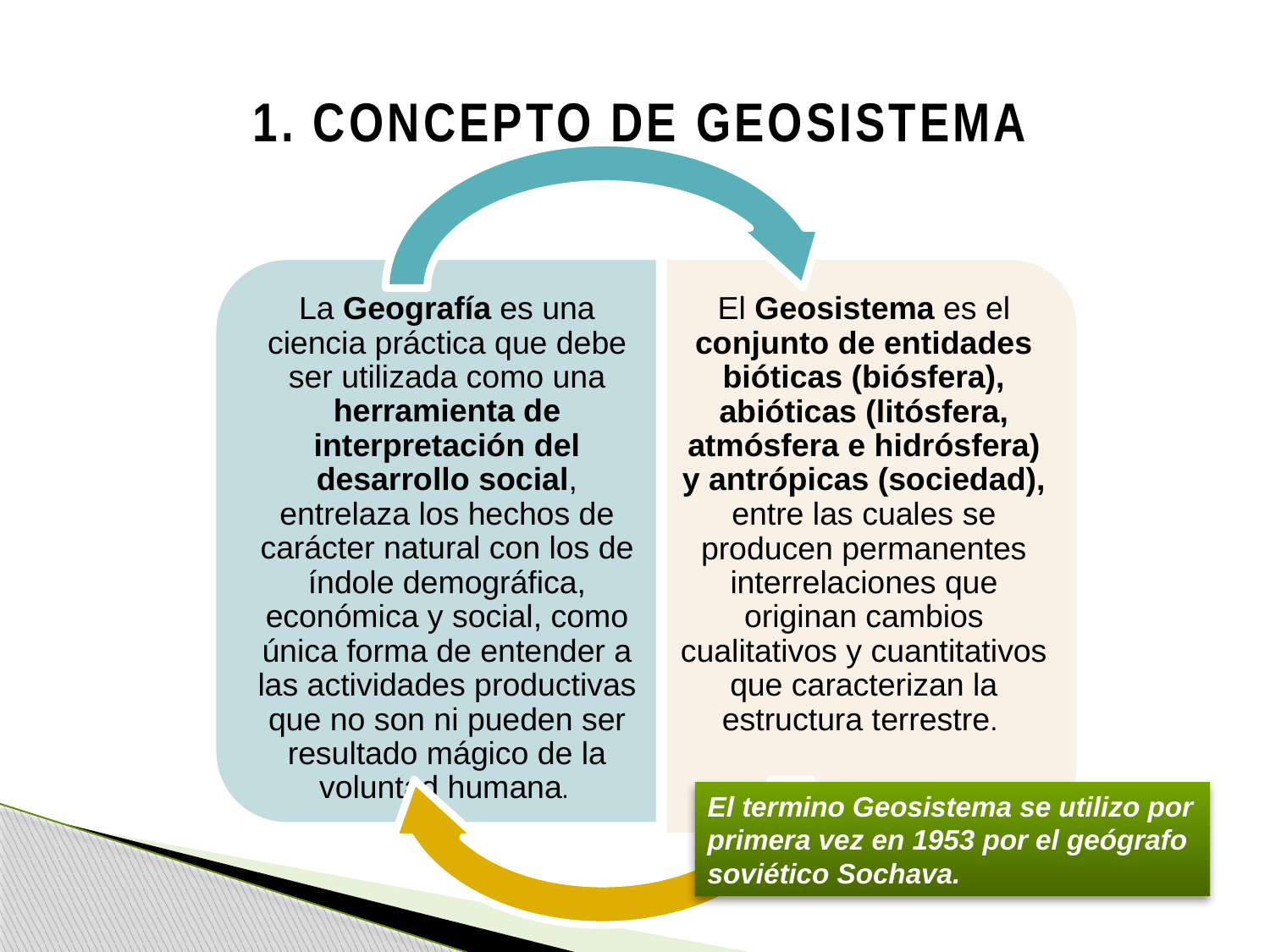

1. CONCEPTO DE GEOSISTEMA
La Geografía es una ciencia práctica que debe ser utilizada como una herramienta de interpretación del desarrollo social, entrelaza los hechos de carácter natural con los de índole demográfica, económica y social, como única forma de entender a las actividades productivas que no son ni pueden ser resultado mágico de la voluntad humana.
El Geosistema es el conjunto de entidades bióticas (biósfera), abióticas (litósfera, atmósfera e hidrósfera) y antrópicas (sociedad), entre las cuales se producen permanentes interrelaciones que originan cambios cualitativos y cuantitativos que caracterizan la estructura terrestre.
El termino Geosistema se utilizo por primera vez en 1953 por el geógrafo soviético Sochava.